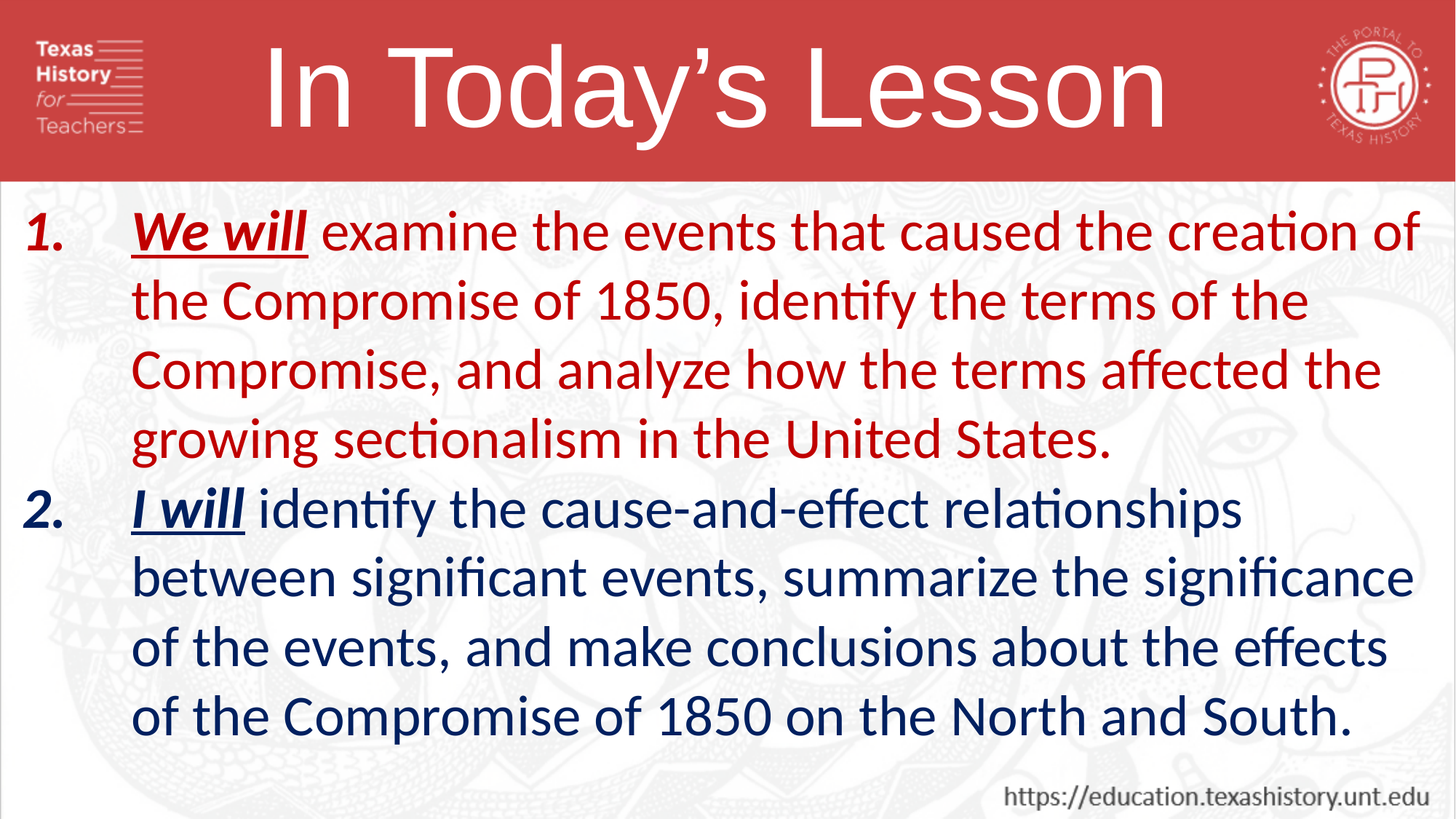

In Today’s Lesson
We will examine the events that caused the creation of the Compromise of 1850, identify the terms of the Compromise, and analyze how the terms affected the growing sectionalism in the United States.
I will identify the cause-and-effect relationships between significant events, summarize the significance of the events, and make conclusions about the effects of the Compromise of 1850 on the North and South.